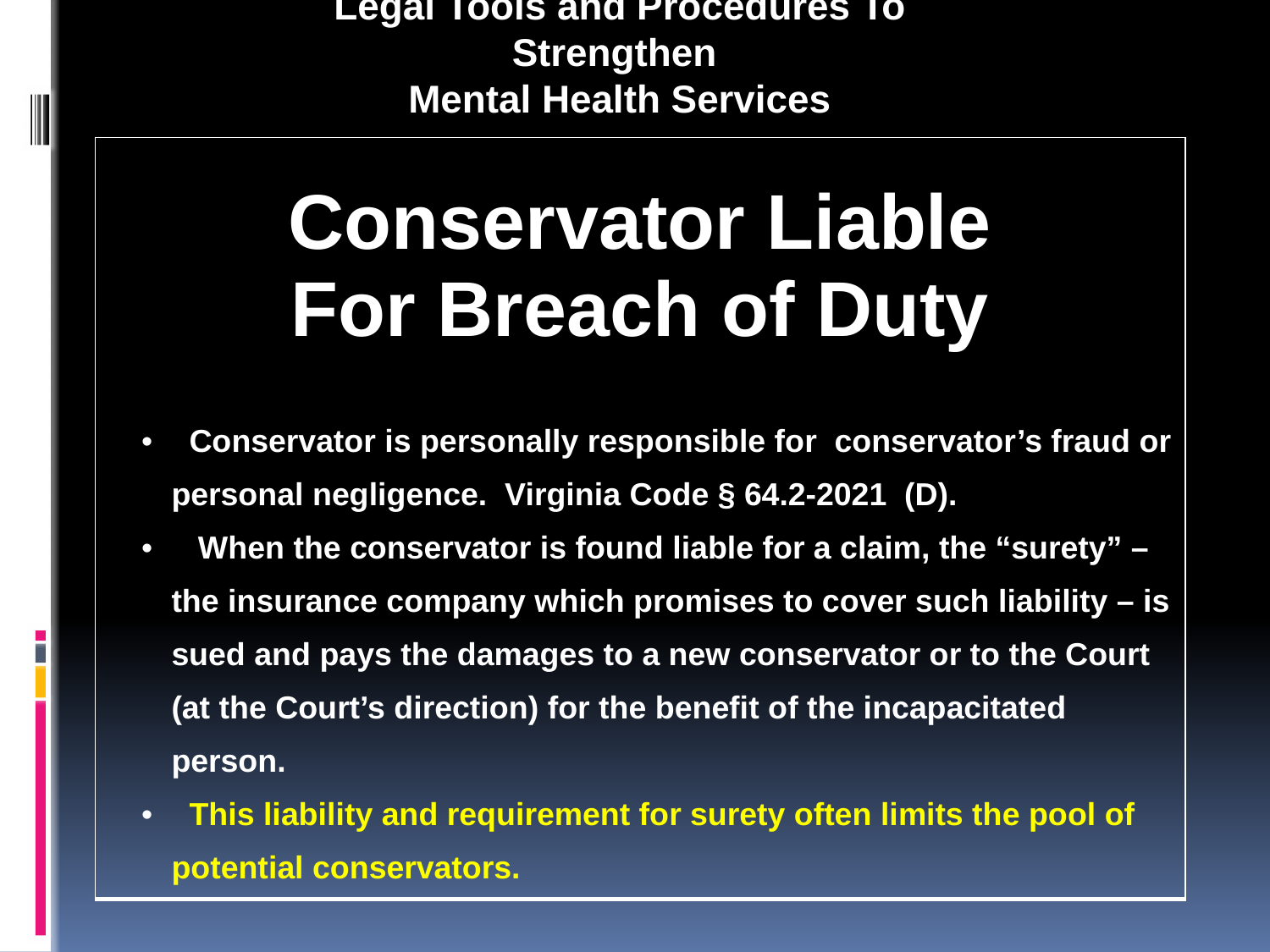

Legal Tools and Procedures To Strengthen
Mental Health Services

| Conservator Liable For Breach of Duty Conservator is personally responsible for conservator’s fraud or personal negligence. Virginia Code § 64.2-2021 (D). When the conservator is found liable for a claim, the “surety” – the insurance company which promises to cover such liability – is sued and pays the damages to a new conservator or to the Court (at the Court’s direction) for the benefit of the incapacitated person. This liability and requirement for surety often limits the pool of potential conservators. |
| --- |